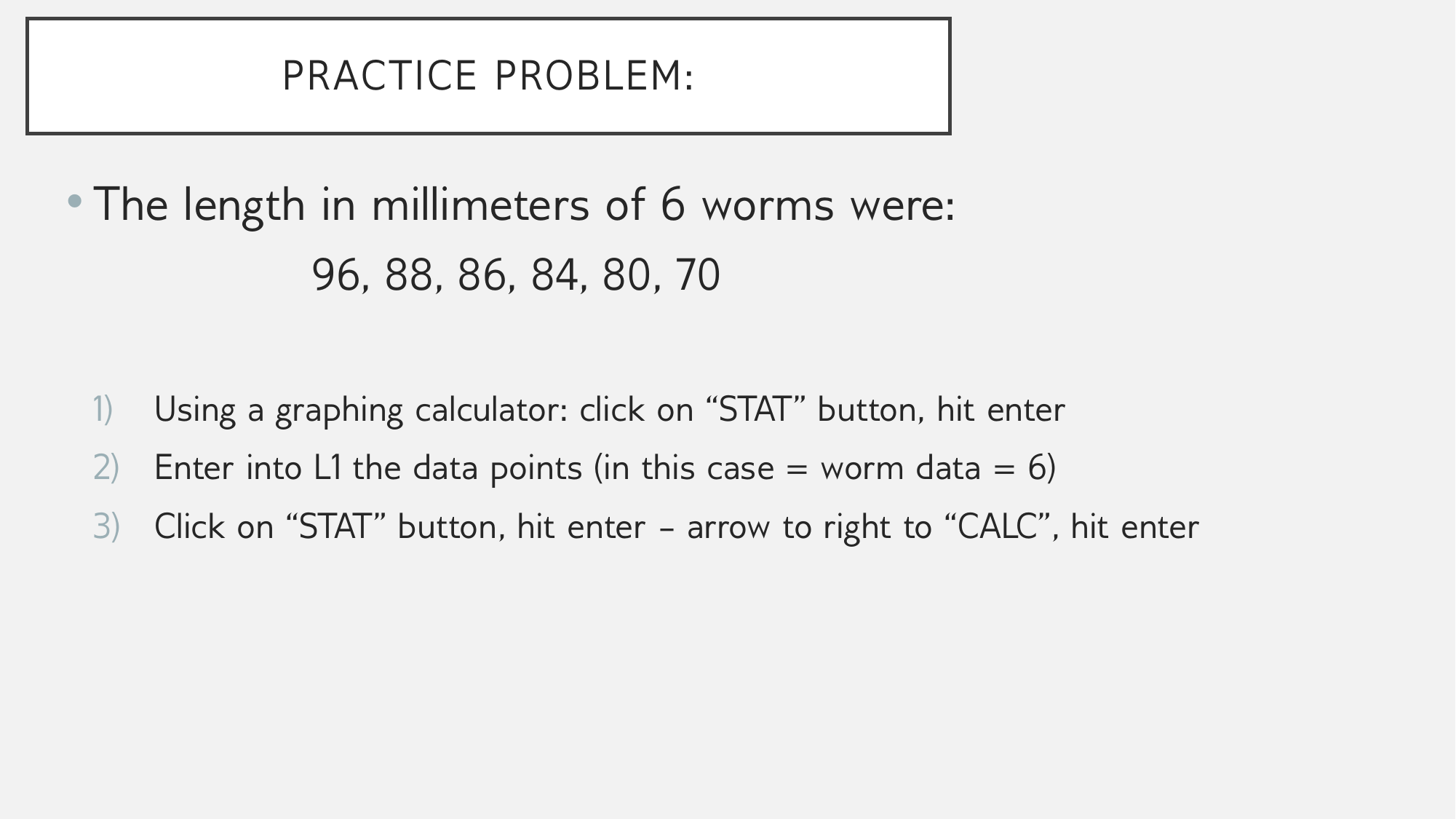

# Practice problem:
The length in millimeters of 6 worms were:
		96, 88, 86, 84, 80, 70

Using a graphing calculator: click on “STAT” button, hit enter
Enter into L1 the data points (in this case = worm data = 6)
Click on “STAT” button, hit enter – arrow to right to “CALC”, hit enter